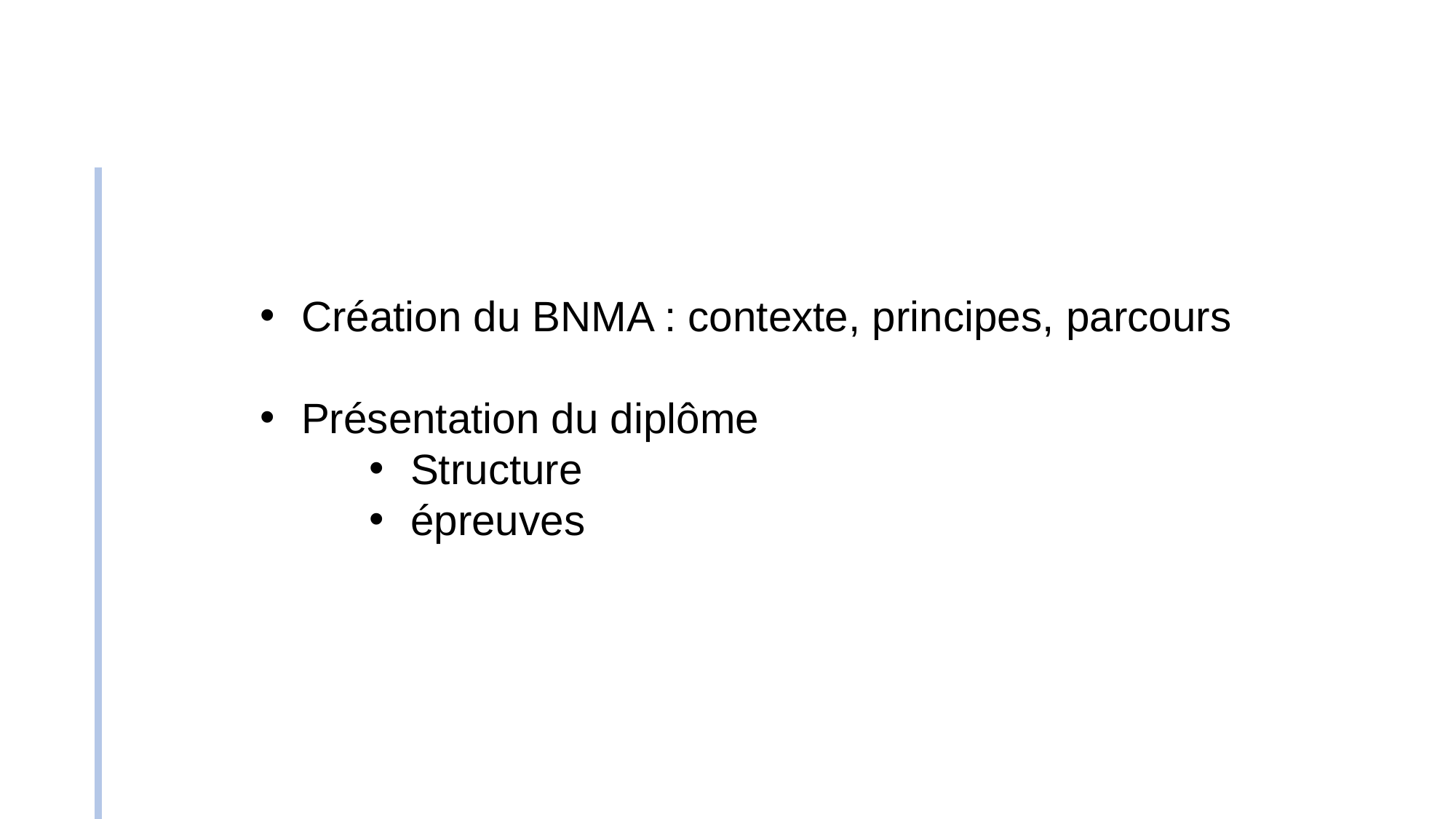

Création du BNMA : contexte, principes, parcours

Présentation du diplôme
Structure
épreuves